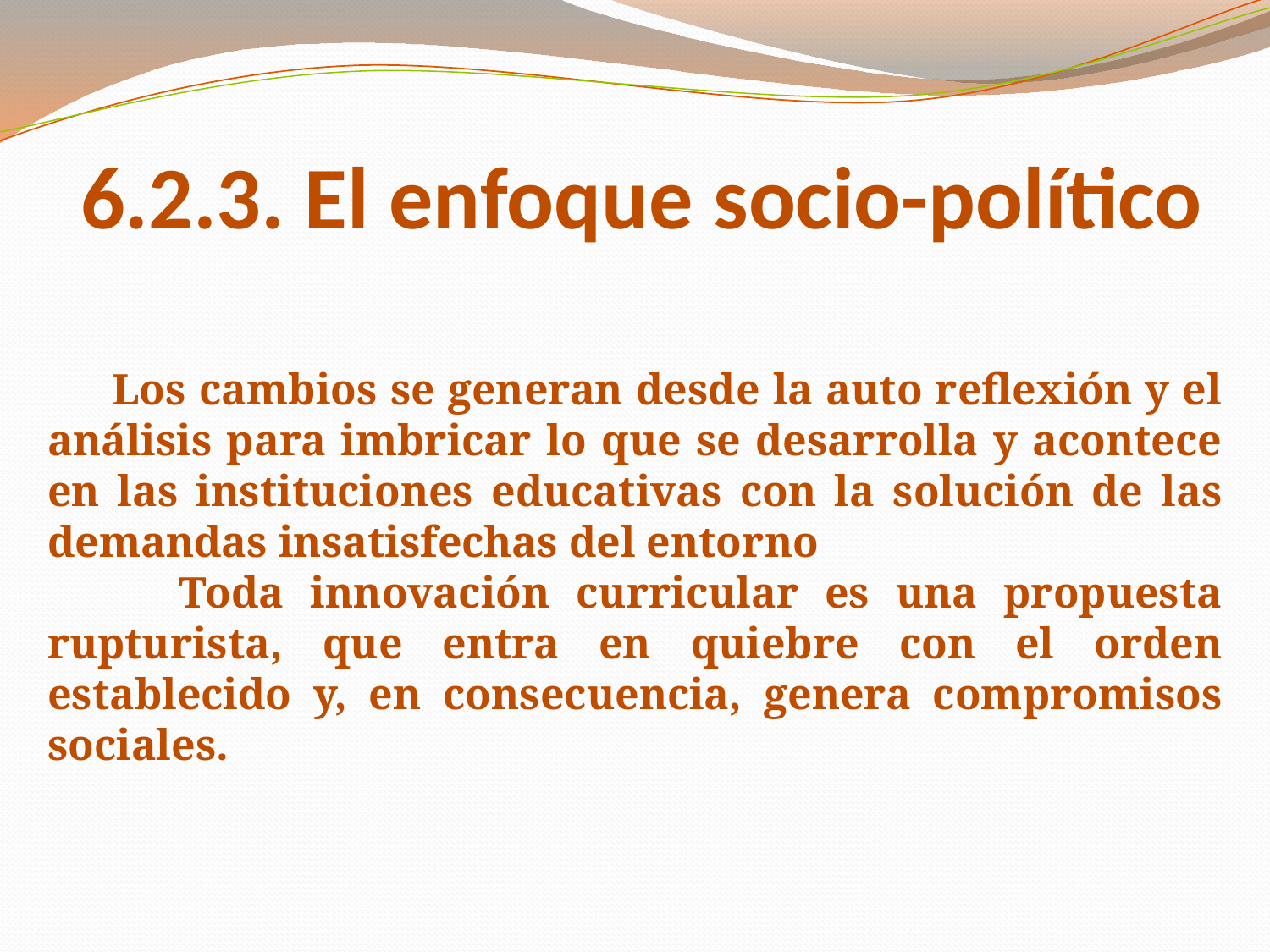

# 6.2.3. El enfoque socio-político
     Los cambios se generan desde la auto reflexión y el análisis para imbricar lo que se desarrolla y acontece en las instituciones educativas con la solución de las demandas insatisfechas del entorno
     Toda innovación curricular es una propuesta rupturista, que entra en quiebre con el orden establecido y, en consecuencia, genera compromisos sociales.